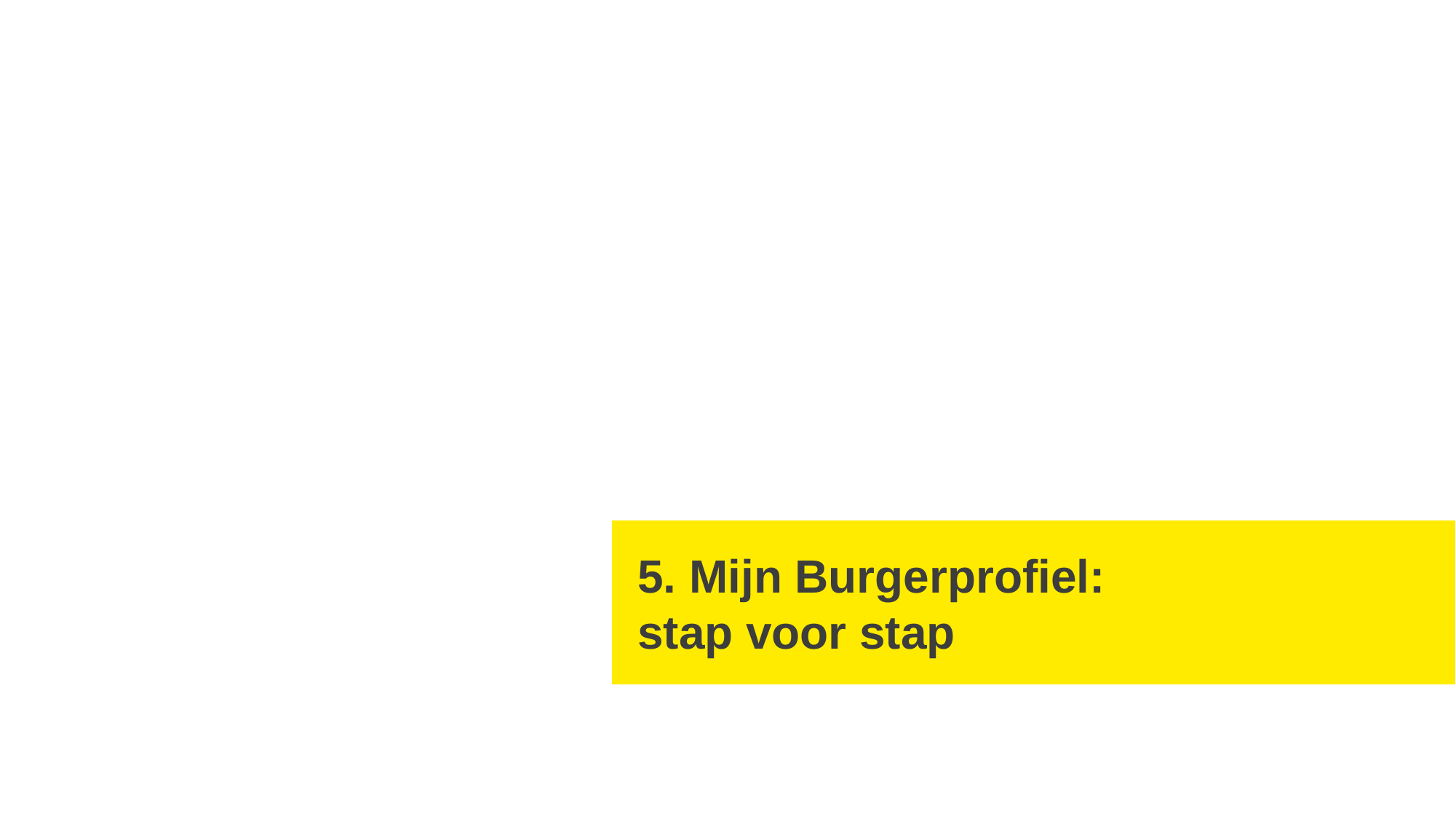

5. Mijn Burgerprofiel:
stap voor stap
29